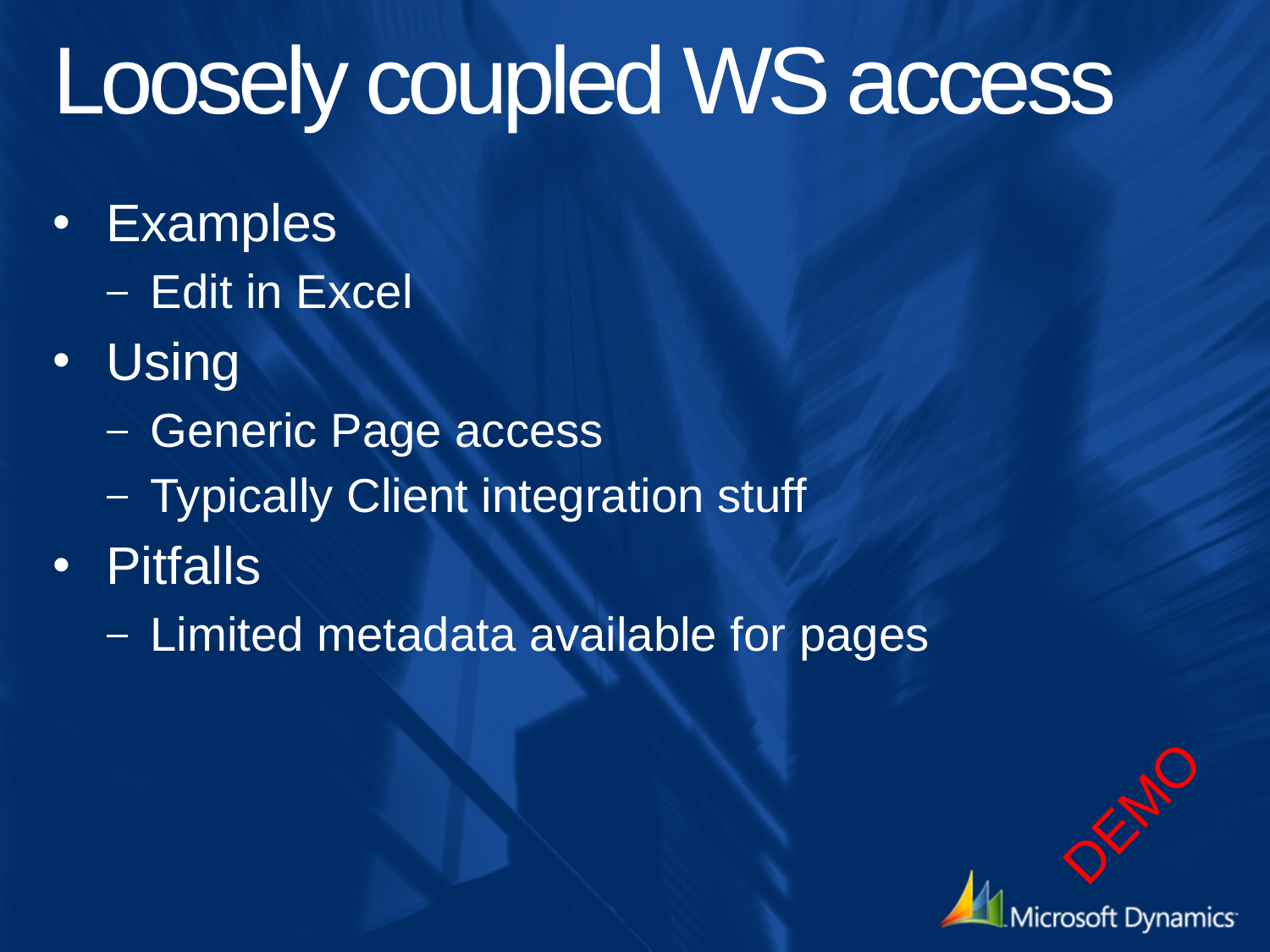

# Loosely coupled WS access
Examples
Edit in Excel
Using
Generic Page access
Typically Client integration stuff
Pitfalls
Limited metadata available for pages

DEMO